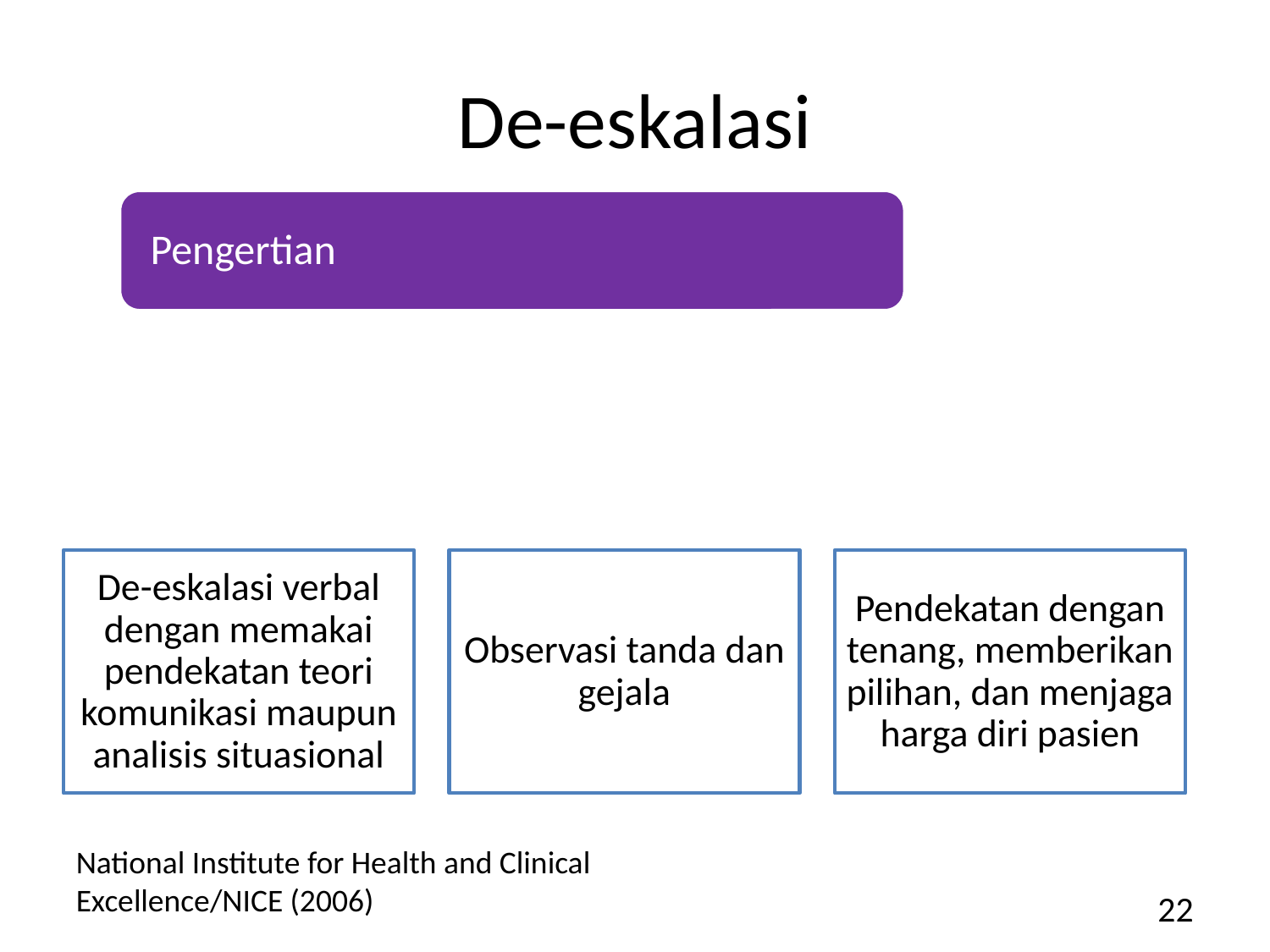

# De-eskalasi

Pengertian

Terapi yang dilakukan dengan menggunakan beragam teknik psikososial jangka pendek untuk menenangkan kegelisahan pasien dan mencegah munculnya perilaku kekerasan atau permusuhan
De-eskalasi verbal dengan memakai pendekatan teori komunikasi maupun analisis situasional
Observasi tanda dan gejala
Pendekatan dengan tenang, memberikan pilihan, dan menjaga harga diri pasien
National Institute for Health and Clinical Excellence/NICE (2006)
22